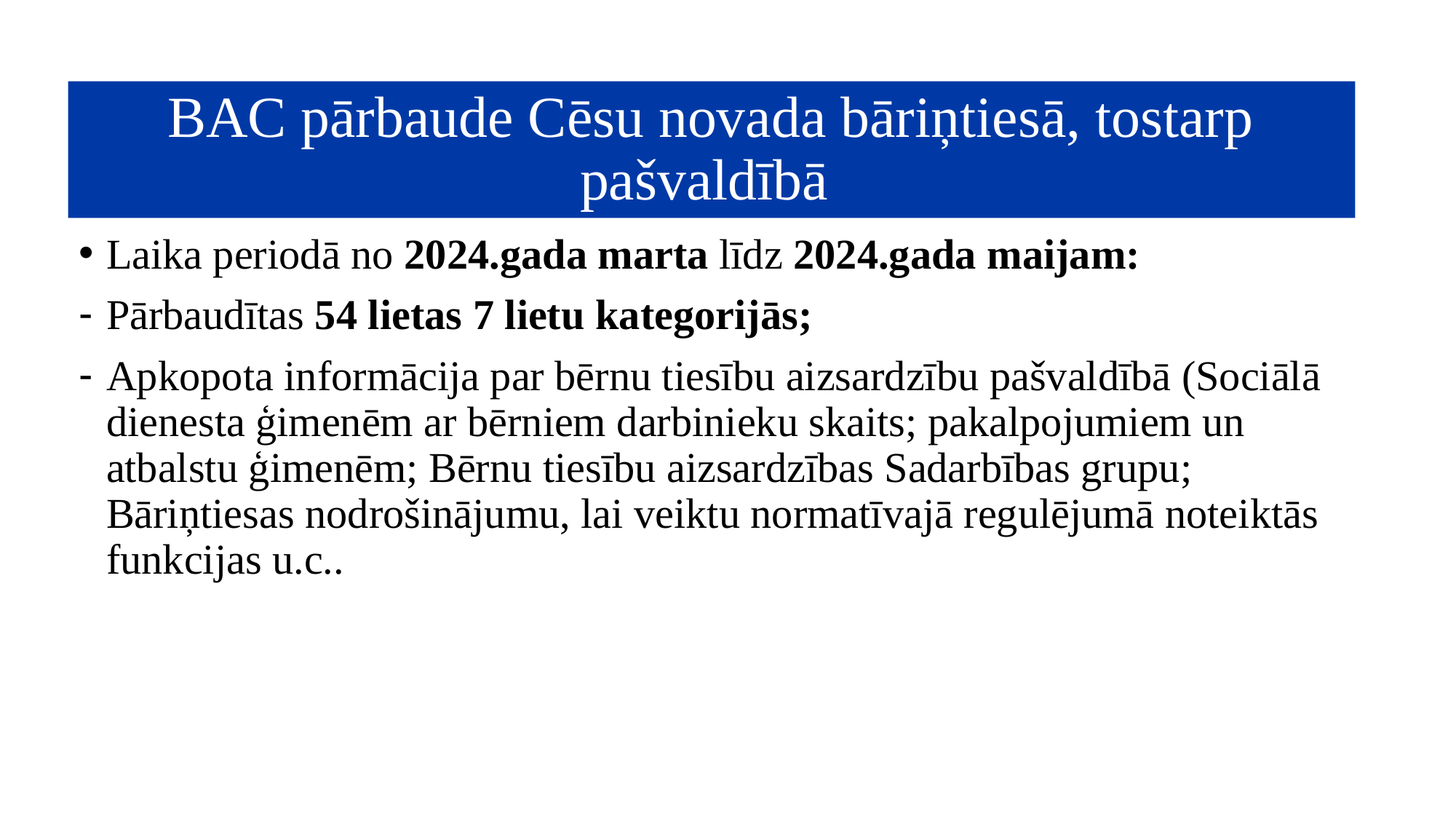

# BAC pārbaude Cēsu novada bāriņtiesā, tostarp pašvaldībā
Laika periodā no 2024.gada marta līdz 2024.gada maijam:
Pārbaudītas 54 lietas 7 lietu kategorijās;
Apkopota informācija par bērnu tiesību aizsardzību pašvaldībā (Sociālā dienesta ģimenēm ar bērniem darbinieku skaits; pakalpojumiem un atbalstu ģimenēm; Bērnu tiesību aizsardzības Sadarbības grupu; Bāriņtiesas nodrošinājumu, lai veiktu normatīvajā regulējumā noteiktās funkcijas u.c..